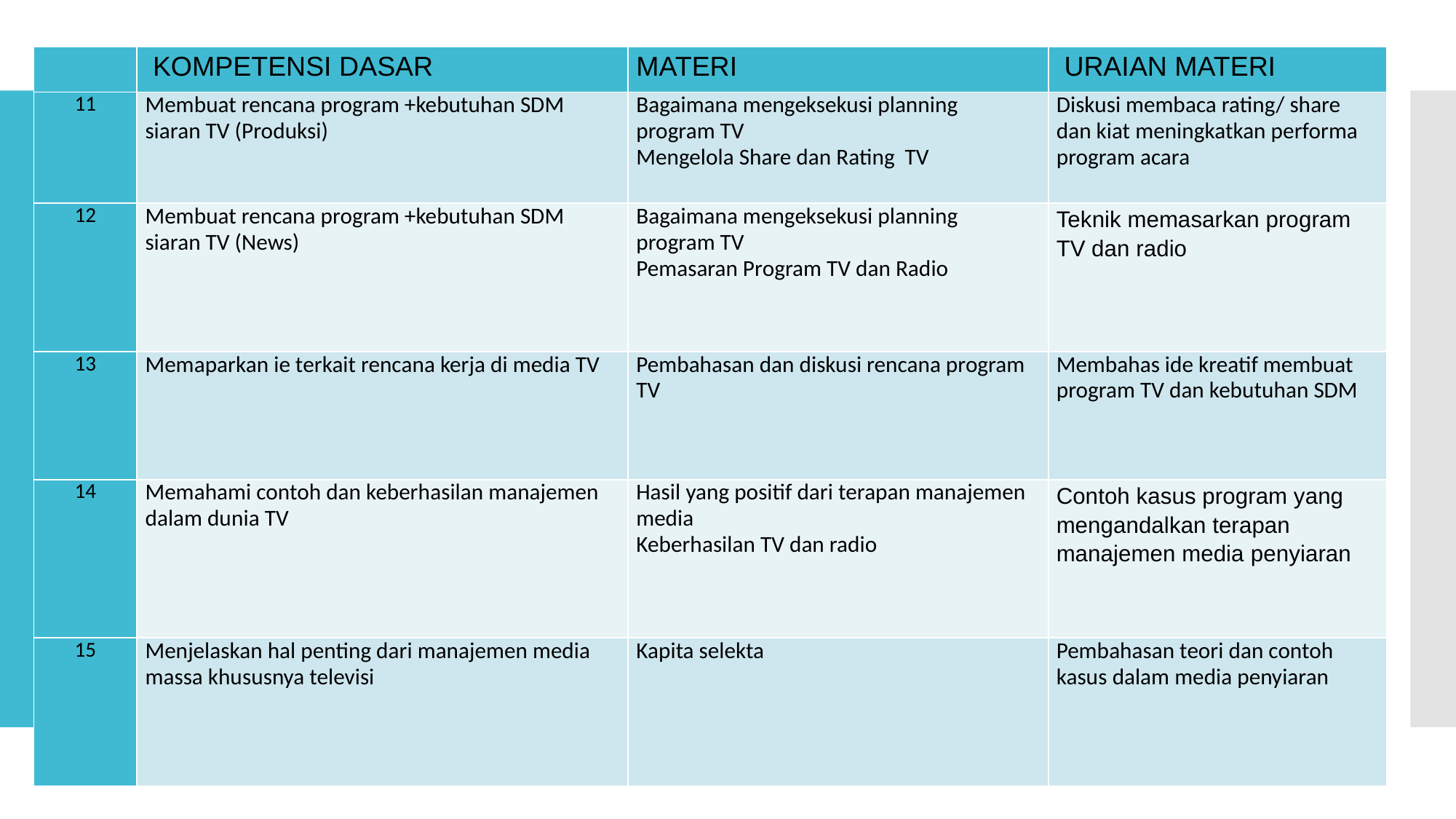

|  | KOMPETENSI DASAR | MATERI | URAIAN MATERI |
| --- | --- | --- | --- |
| 11 | Membuat rencana program +kebutuhan SDM siaran TV (Produksi) | Bagaimana mengeksekusi planning program TV Mengelola Share dan Rating TV | Diskusi membaca rating/ share dan kiat meningkatkan performa program acara |
| 12 | Membuat rencana program +kebutuhan SDM siaran TV (News) | Bagaimana mengeksekusi planning program TV Pemasaran Program TV dan Radio | Teknik memasarkan program TV dan radio |
| 13 | Memaparkan ie terkait rencana kerja di media TV | Pembahasan dan diskusi rencana program TV | Membahas ide kreatif membuat program TV dan kebutuhan SDM |
| 14 | Memahami contoh dan keberhasilan manajemen dalam dunia TV | Hasil yang positif dari terapan manajemen media Keberhasilan TV dan radio | Contoh kasus program yang mengandalkan terapan manajemen media penyiaran |
| 15 | Menjelaskan hal penting dari manajemen media massa khususnya televisi | Kapita selekta | Pembahasan teori dan contoh kasus dalam media penyiaran |